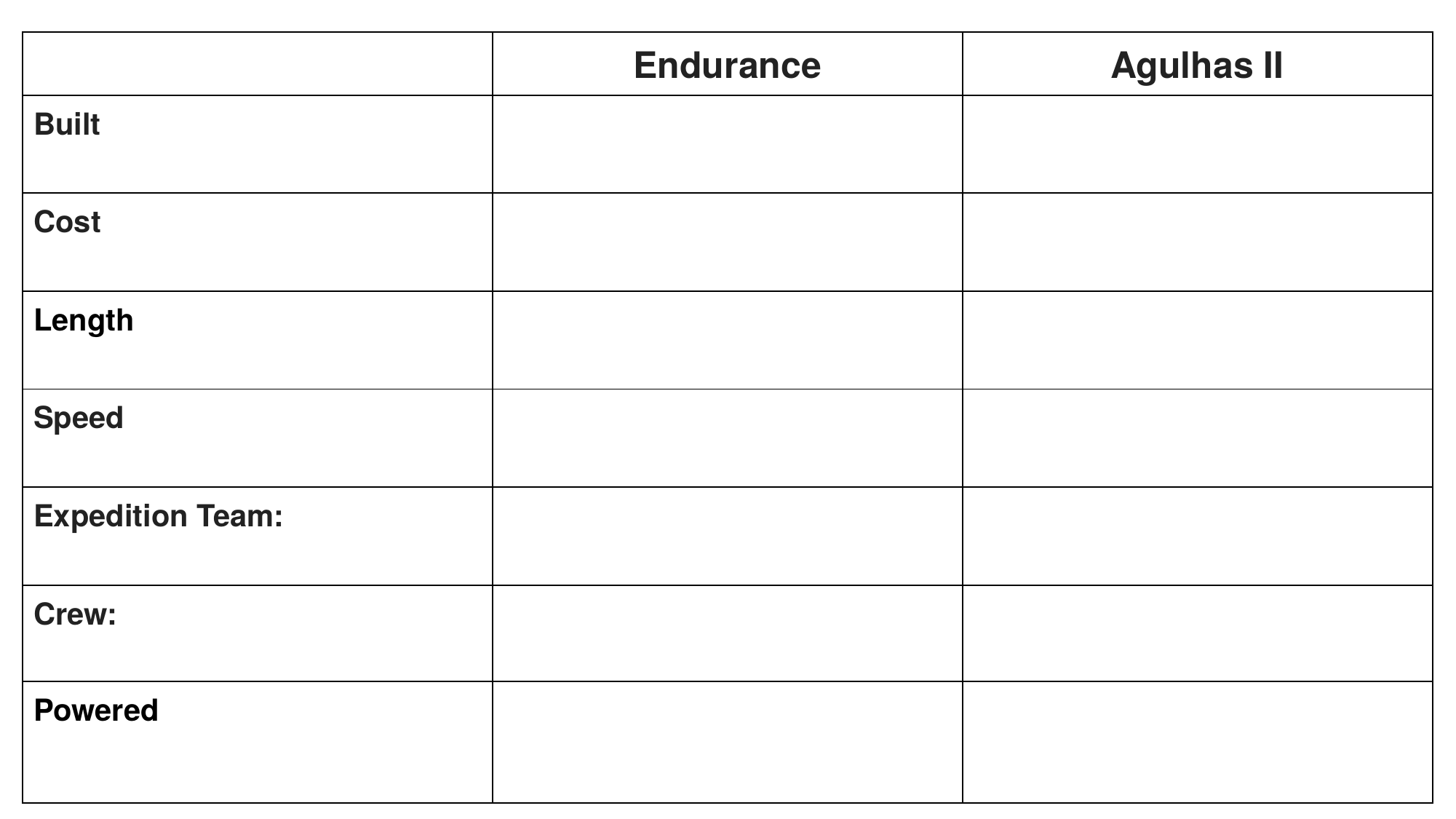

|  | Endurance | Agulhas II |
| --- | --- | --- |
| Built |  |  |
| Cost |  |  |
| Length |  |  |
| Speed |  |  |
| Expedition Team: |  |  |
| Crew: |  |  |
| Powered |  |  |
8